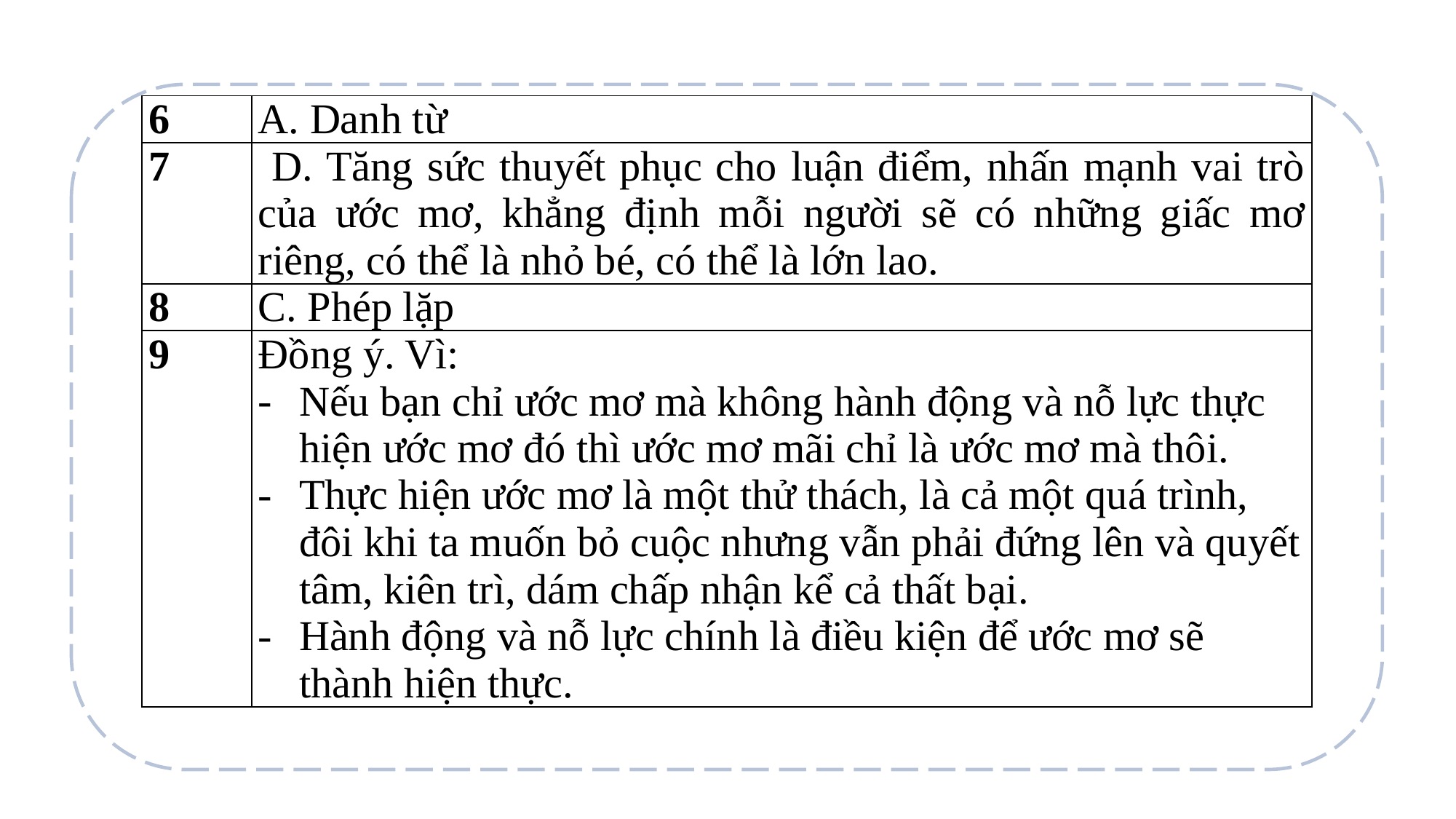

| 6 | A. Danh từ |
| --- | --- |
| 7 | D. Tăng sức thuyết phục cho luận điểm, nhấn mạnh vai trò của ước mơ, khẳng định mỗi người sẽ có những giấc mơ riêng, có thể là nhỏ bé, có thể là lớn lao. |
| 8 | C. Phép lặp |
| 9 | Đồng ý. Vì: Nếu bạn chỉ ước mơ mà không hành động và nỗ lực thực hiện ước mơ đó thì ước mơ mãi chỉ là ước mơ mà thôi. Thực hiện ước mơ là một thử thách, là cả một quá trình, đôi khi ta muốn bỏ cuộc nhưng vẫn phải đứng lên và quyết tâm, kiên trì, dám chấp nhận kể cả thất bại. Hành động và nỗ lực chính là điều kiện để ước mơ sẽ thành hiện thực. |